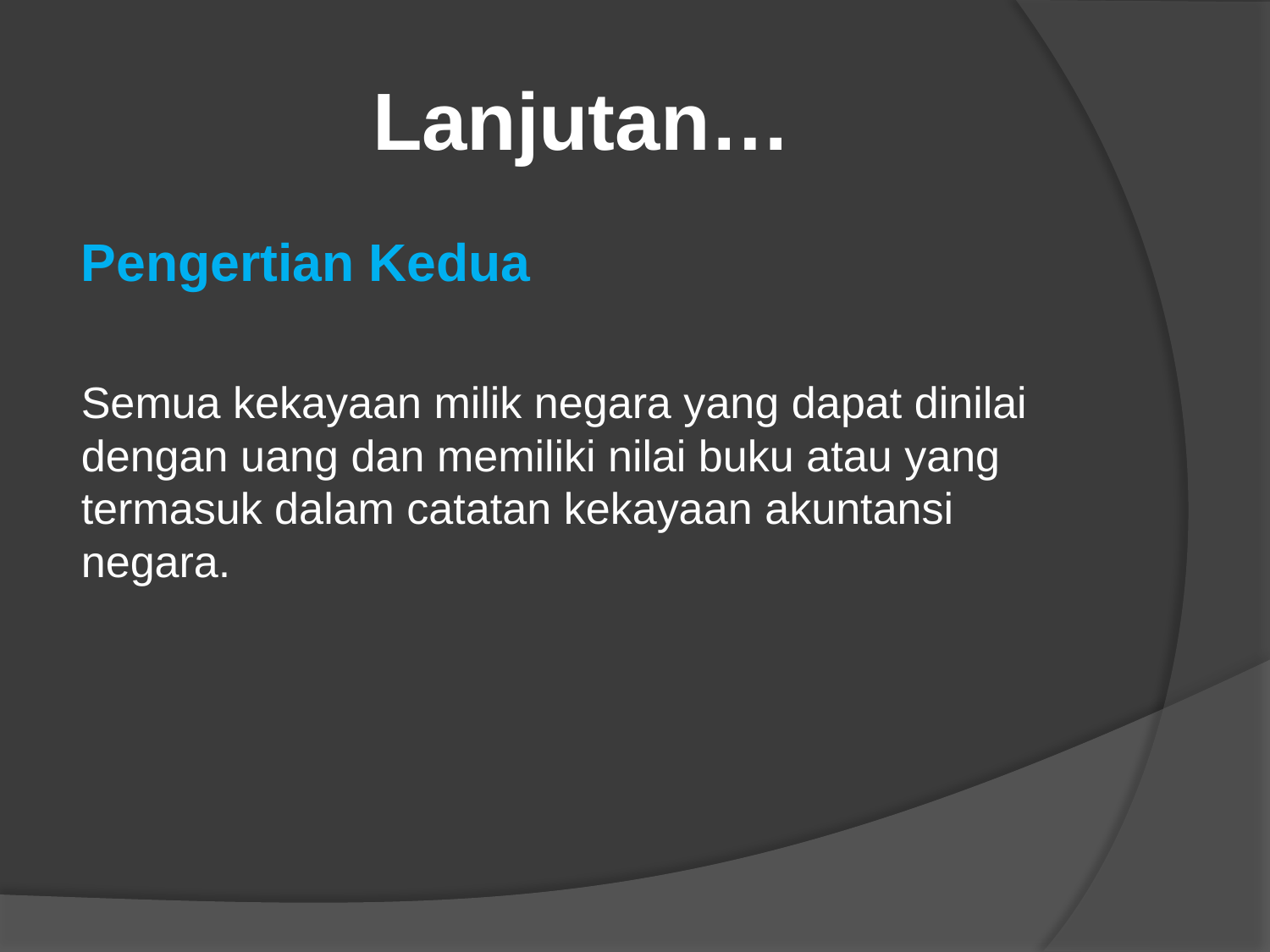

# Lanjutan…
Pengertian Kedua

Semua kekayaan milik negara yang dapat dinilai dengan uang dan memiliki nilai buku atau yang termasuk dalam catatan kekayaan akuntansi negara.